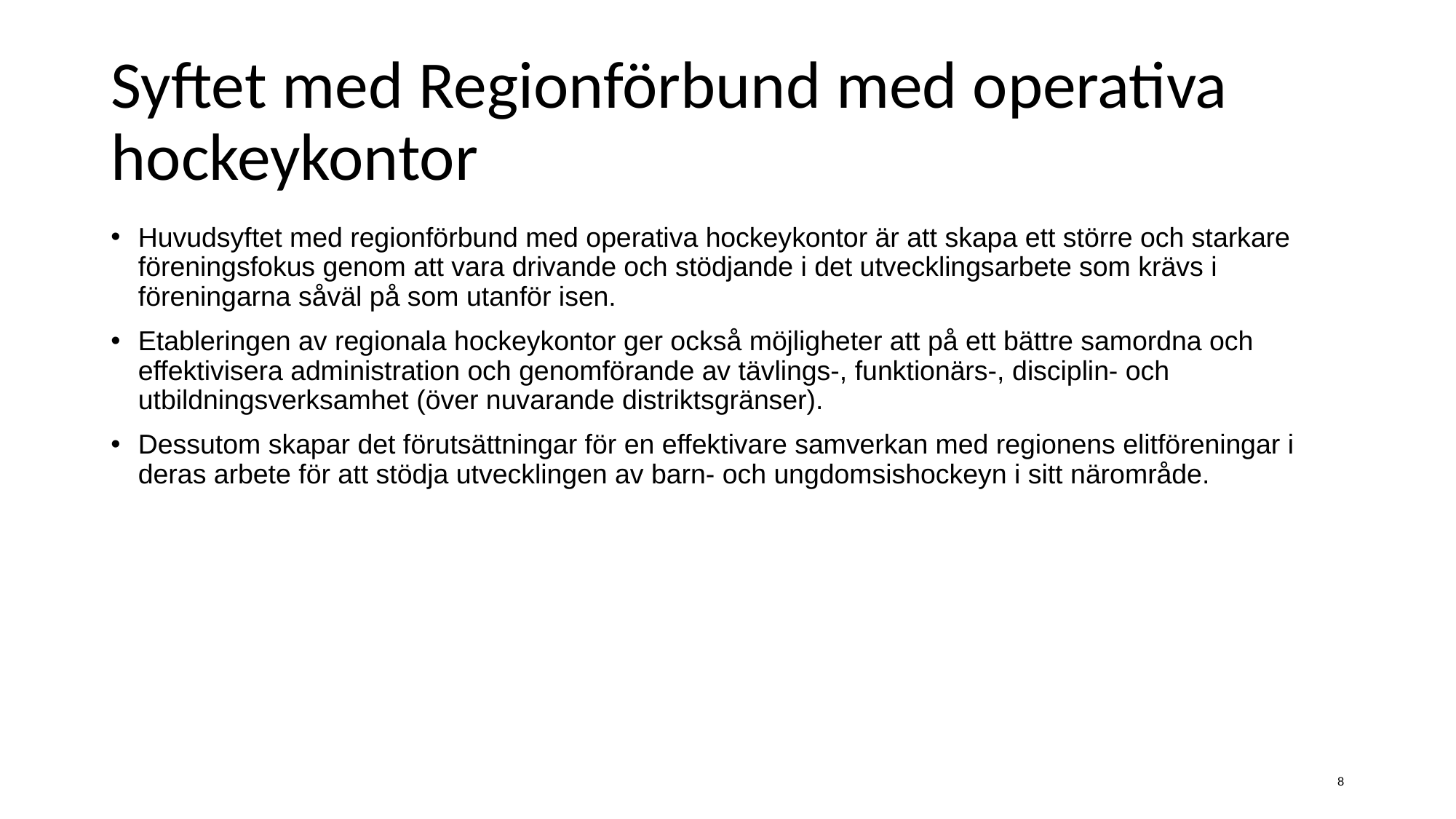

# Syftet med Regionförbund med operativa hockeykontor
Huvudsyftet med regionförbund med operativa hockeykontor är att skapa ett större och starkare föreningsfokus genom att vara drivande och stödjande i det utvecklingsarbete som krävs i föreningarna såväl på som utanför isen.
Etableringen av regionala hockeykontor ger också möjligheter att på ett bättre samordna och effektivisera administration och genomförande av tävlings-, funktionärs-, disciplin- och utbildningsverksamhet (över nuvarande distriktsgränser).
Dessutom skapar det förutsättningar för en effektivare samverkan med regionens elitföreningar i deras arbete för att stödja utvecklingen av barn- och ungdomsishockeyn i sitt närområde.

8